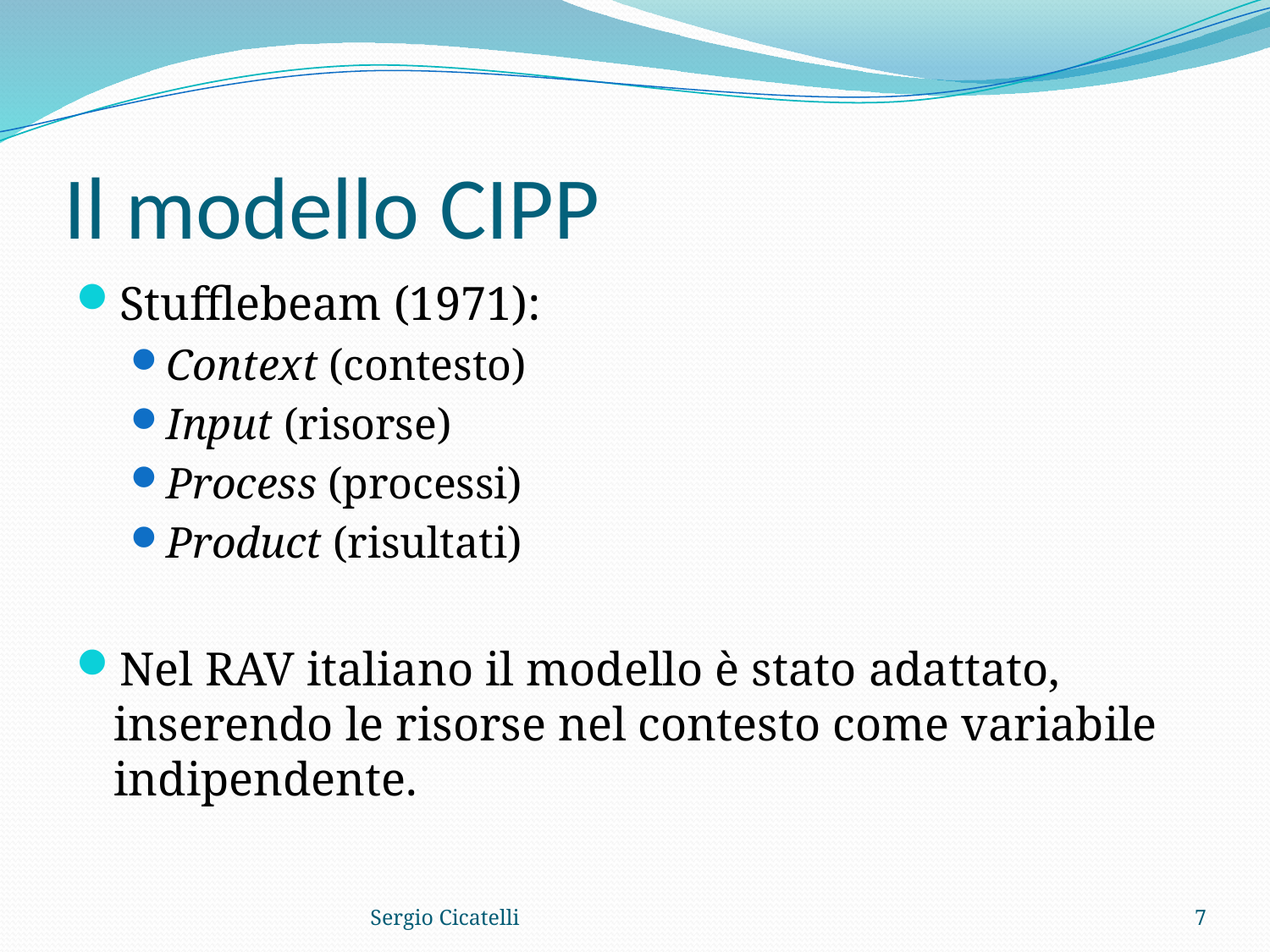

# Il modello CIPP
Stufflebeam (1971):
Context (contesto)
Input (risorse)
Process (processi)
Product (risultati)

Nel RAV italiano il modello è stato adattato, inserendo le risorse nel contesto come variabile indipendente.
Sergio Cicatelli
7